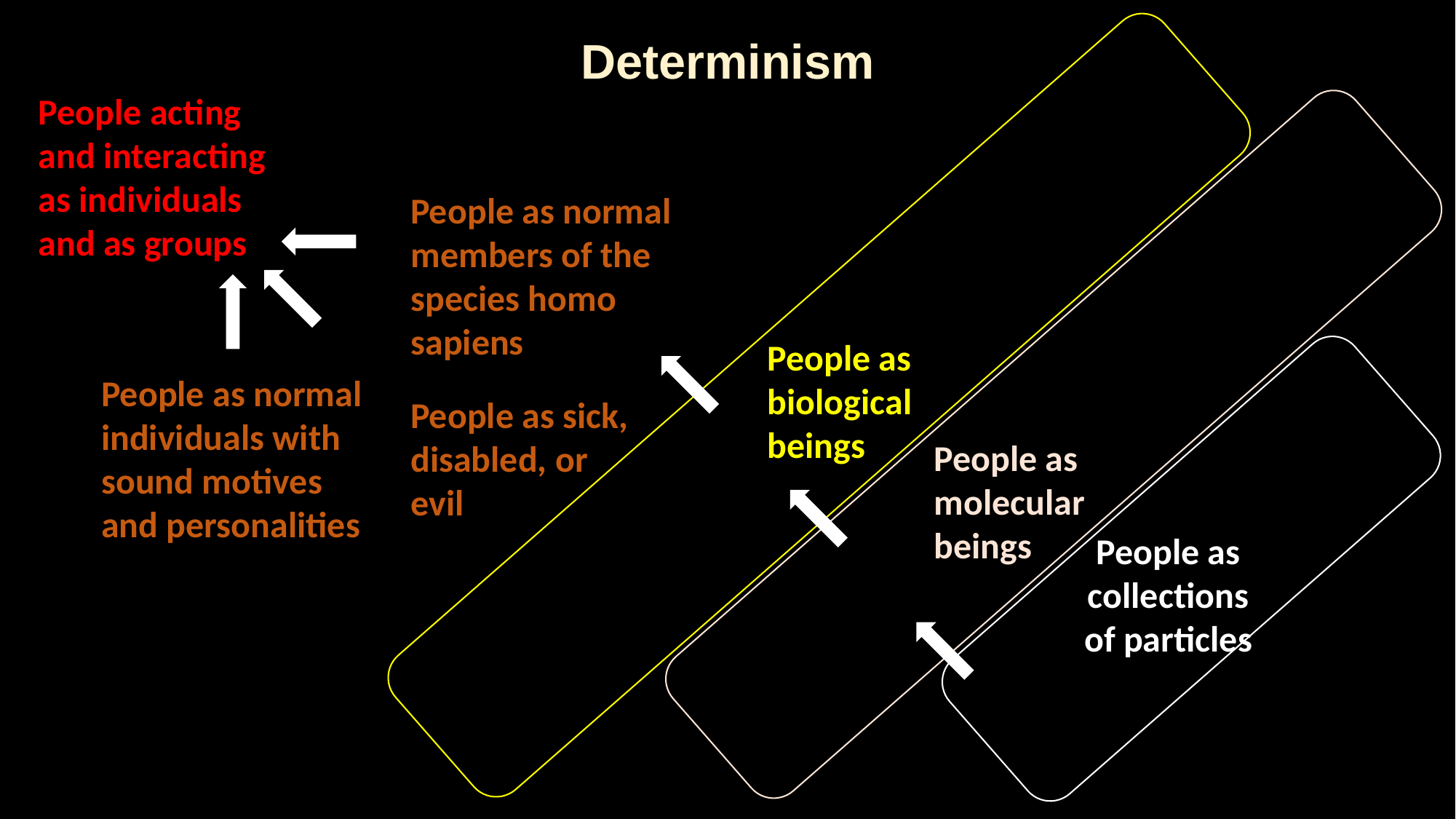

Determinism
People acting and interacting as individuals and as groups
People as normal members of the species homo sapiens

People as biological beings

People as normal individuals with sound motives and personalities
People as sick, disabled, or evil
People as molecular beings

People as collections of particles